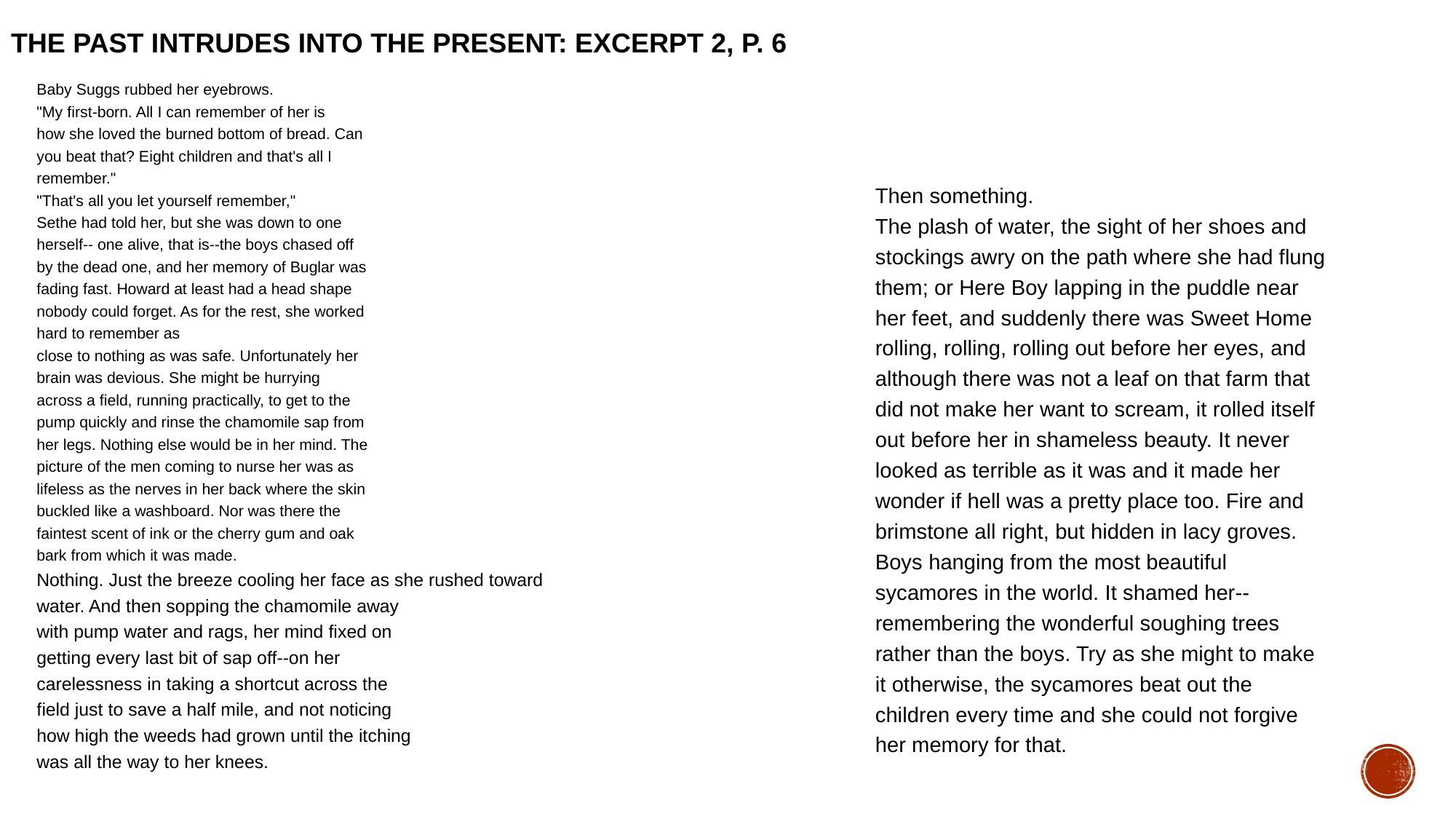

# The Past intrudes into the Present: Excerpt 2, p. 6
Baby Suggs rubbed her eyebrows.
"My first-born. All I can remember of her is
how she loved the burned bottom of bread. Can
you beat that? Eight children and that's all I
remember."
"That's all you let yourself remember,"
Sethe had told her, but she was down to one
herself-- one alive, that is--the boys chased off
by the dead one, and her memory of Buglar was
fading fast. Howard at least had a head shape
nobody could forget. As for the rest, she worked
hard to remember as
close to nothing as was safe. Unfortunately her
brain was devious. She might be hurrying
across a field, running practically, to get to the
pump quickly and rinse the chamomile sap from
her legs. Nothing else would be in her mind. The
picture of the men coming to nurse her was as
lifeless as the nerves in her back where the skin
buckled like a washboard. Nor was there the
faintest scent of ink or the cherry gum and oak
bark from which it was made.
Nothing. Just the breeze cooling her face as she rushed toward
water. And then sopping the chamomile away
with pump water and rags, her mind fixed on
getting every last bit of sap off--on her
carelessness in taking a shortcut across the
field just to save a half mile, and not noticing
how high the weeds had grown until the itching
was all the way to her knees.
Then something.
The plash of water, the sight of her shoes and
stockings awry on the path where she had flung
them; or Here Boy lapping in the puddle near
her feet, and suddenly there was Sweet Home
rolling, rolling, rolling out before her eyes, and
although there was not a leaf on that farm that
did not make her want to scream, it rolled itself
out before her in shameless beauty. It never
looked as terrible as it was and it made her
wonder if hell was a pretty place too. Fire and
brimstone all right, but hidden in lacy groves.
Boys hanging from the most beautiful
sycamores in the world. It shamed her--
remembering the wonderful soughing trees
rather than the boys. Try as she might to make
it otherwise, the sycamores beat out the
children every time and she could not forgive
her memory for that.